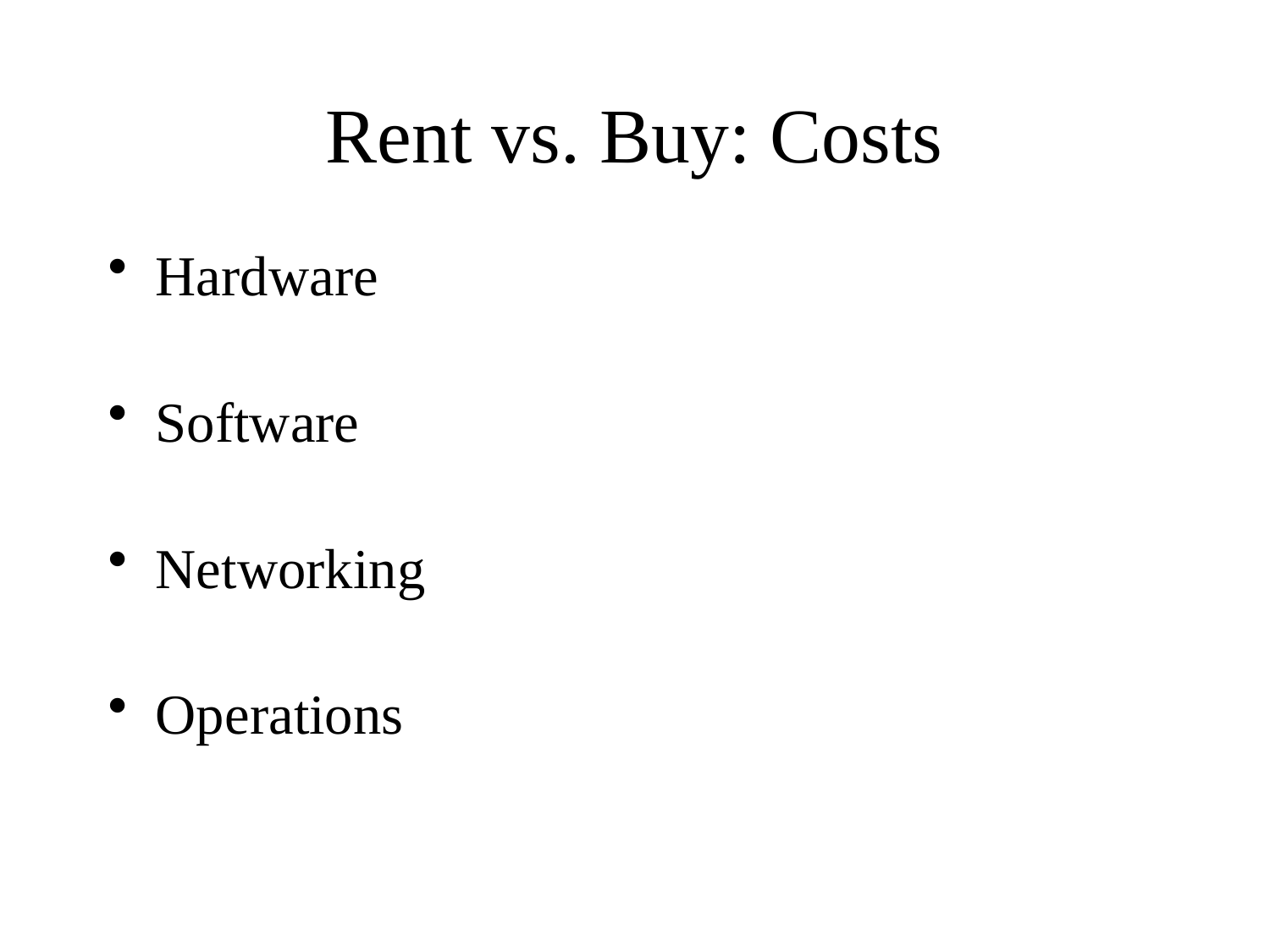

# Rent vs. Buy: Costs
Hardware

Software

Networking

Operations